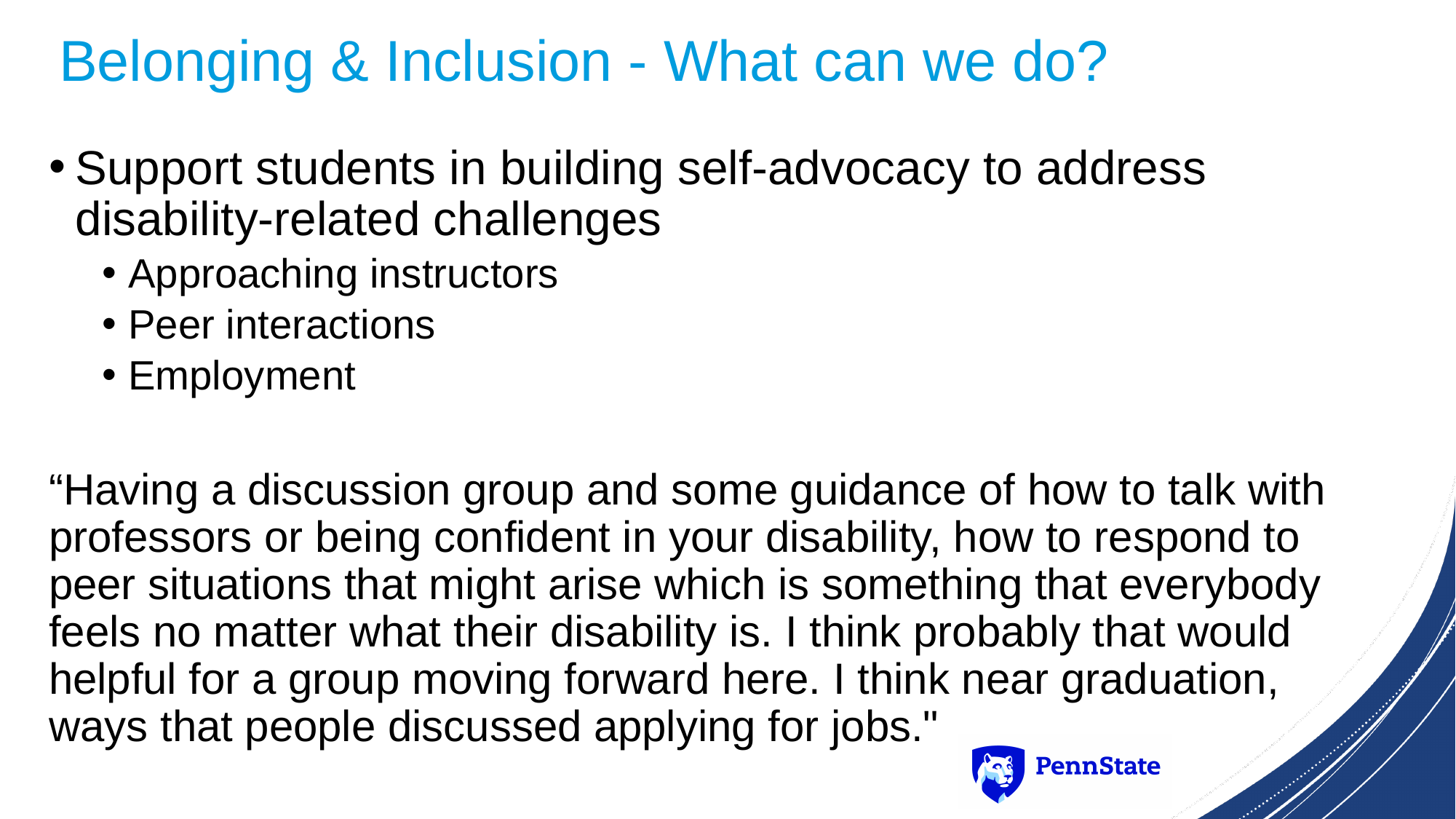

# Belonging & Inclusion - What can we do?
Support students in building self-advocacy to address disability-related challenges
Approaching instructors
Peer interactions
Employment

“Having a discussion group and some guidance of how to talk with professors or being confident in your disability, how to respond to peer situations that might arise which is something that everybody feels no matter what their disability is. I think probably that would helpful for a group moving forward here. I think near graduation, ways that people discussed applying for jobs."